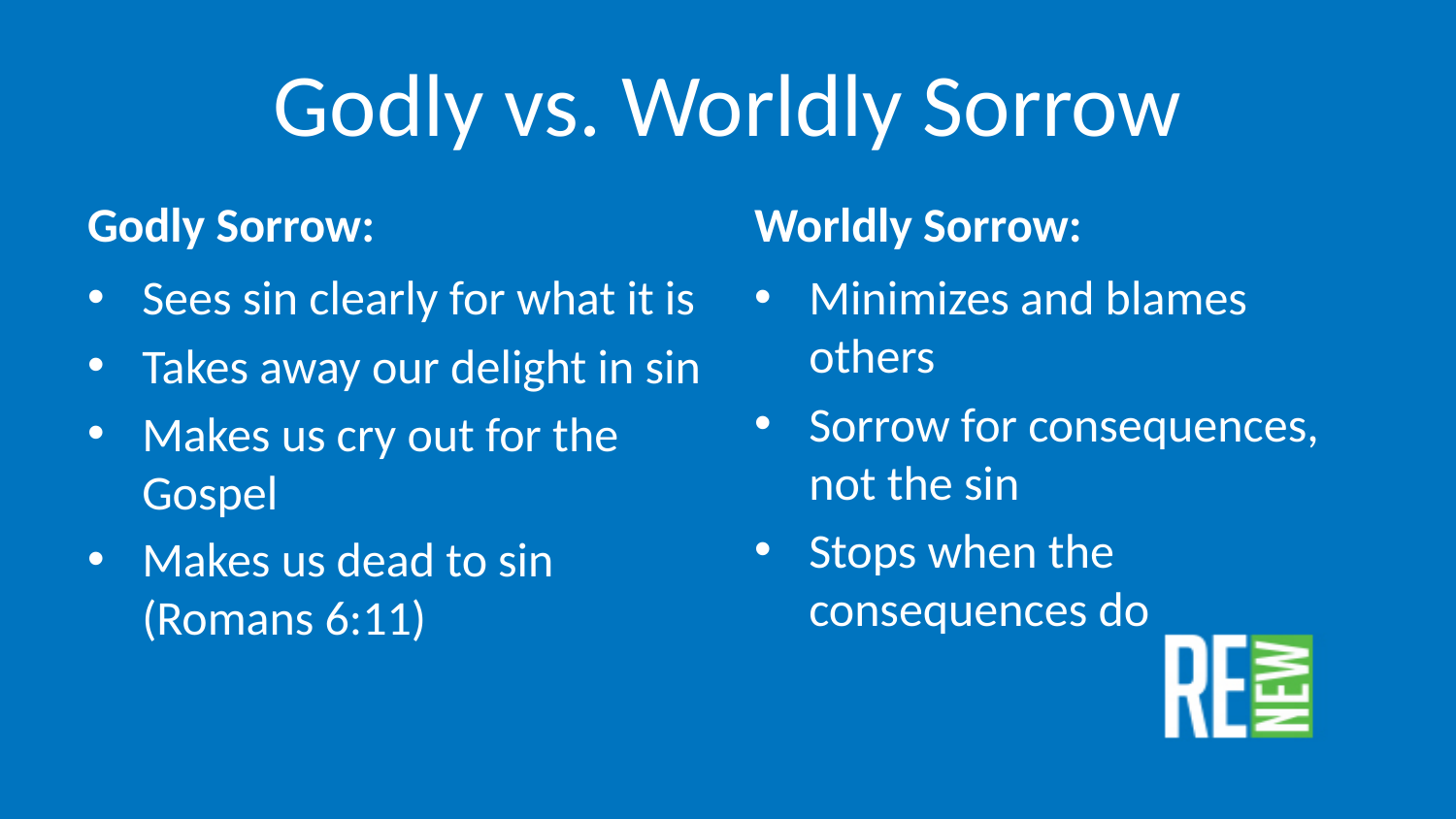

# Godly vs. Worldly Sorrow
Godly Sorrow:
Worldly Sorrow:
Sees sin clearly for what it is
Takes away our delight in sin
Makes us cry out for the Gospel
Makes us dead to sin (Romans 6:11)
Minimizes and blames others
Sorrow for consequences, not the sin
Stops when the consequences do